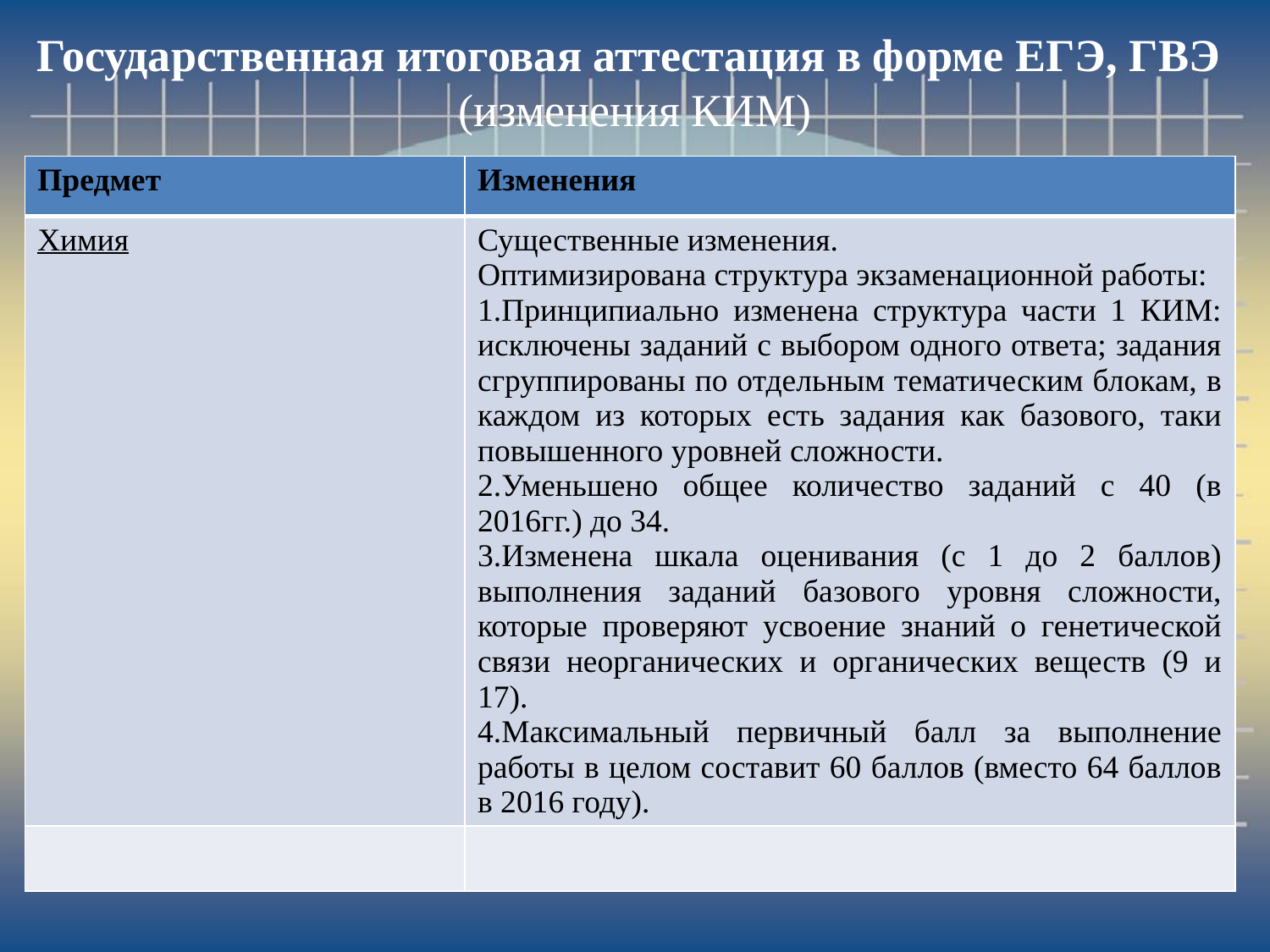

# Государственная итоговая аттестация в форме ЕГЭ, ГВЭ (изменения КИМ)
| Предмет | Изменения |
| --- | --- |
| Химия | Существенные изменения. Оптимизирована структура экзаменационной работы: 1.Принципиально изменена структура части 1 КИМ: исключены заданий с выбором одного ответа; задания сгруппированы по отдельным тематическим блокам, в каждом из которых есть задания как базового, таки повышенного уровней сложности. 2.Уменьшено общее количество заданий с 40 (в 2016гг.) до 34. 3.Изменена шкала оценивания (с 1 до 2 баллов) выполнения заданий базового уровня сложности, которые проверяют усвоение знаний о генетической связи неорганических и органических веществ (9 и 17). 4.Максимальный первичный балл за выполнение работы в целом составит 60 баллов (вместо 64 баллов в 2016 году). |
|  |  |